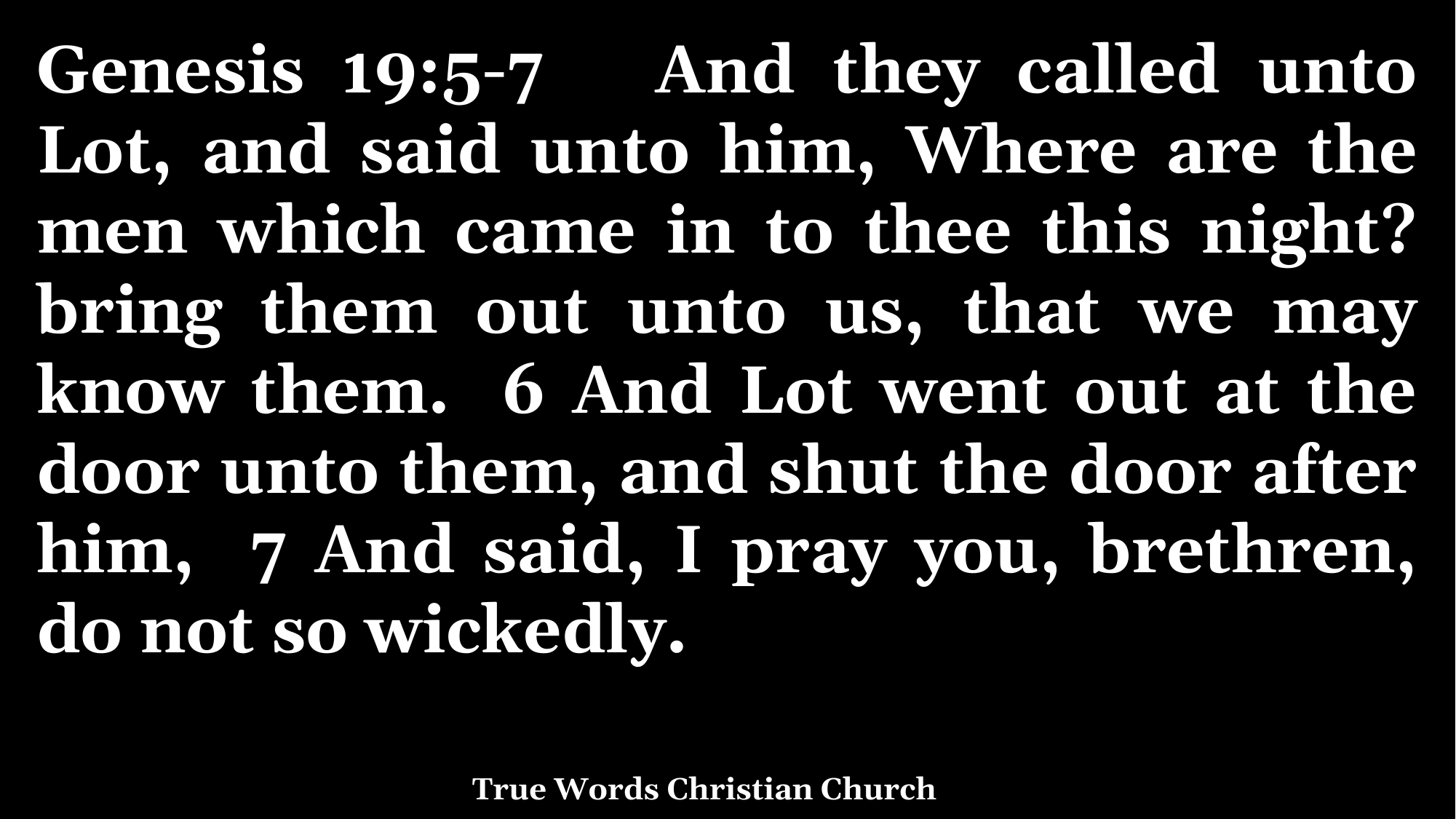

Genesis 19:5-7   And they called unto Lot, and said unto him, Where are the men which came in to thee this night? bring them out unto us, that we may know them.  6 And Lot went out at the door unto them, and shut the door after him,  7 And said, I pray you, brethren, do not so wickedly.
True Words Christian Church